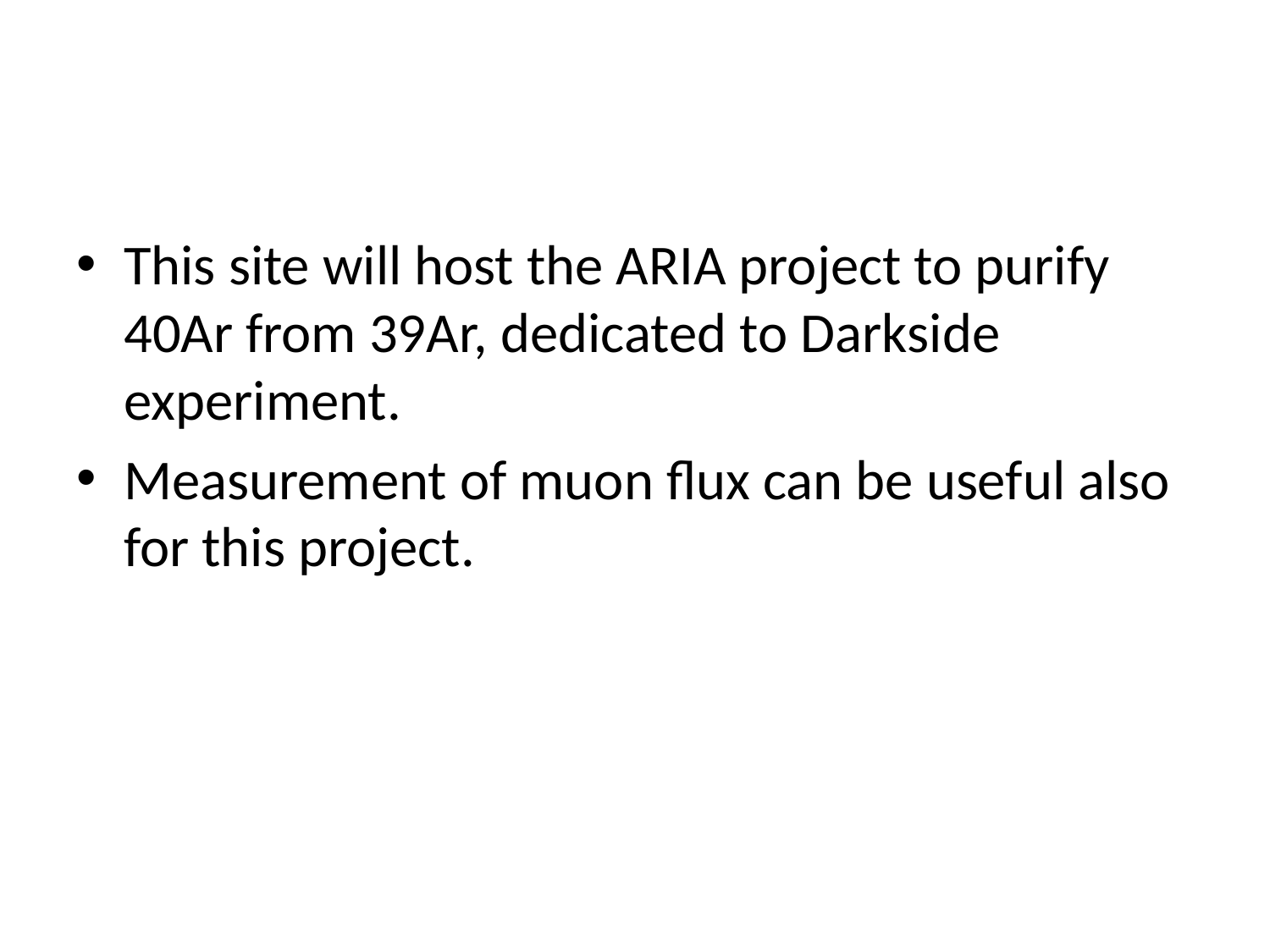

#
This site will host the ARIA project to purify 40Ar from 39Ar, dedicated to Darkside experiment.
Measurement of muon flux can be useful also for this project.